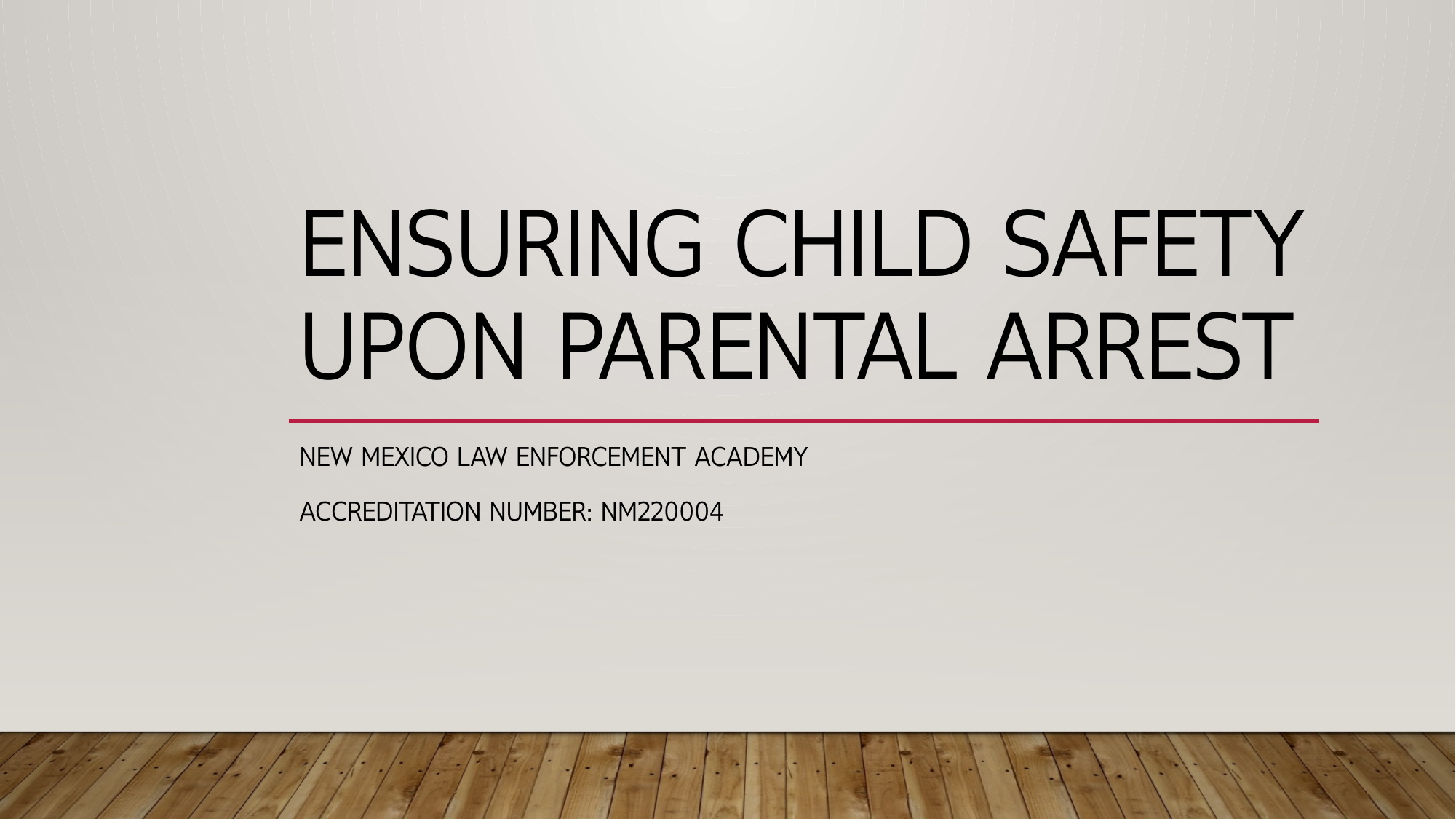

# Ensuring Child Safety Upon Parental Arrest
NEW MEXICO LAW ENFORCEMENT ACADEMY
Accreditation Number: NM220004